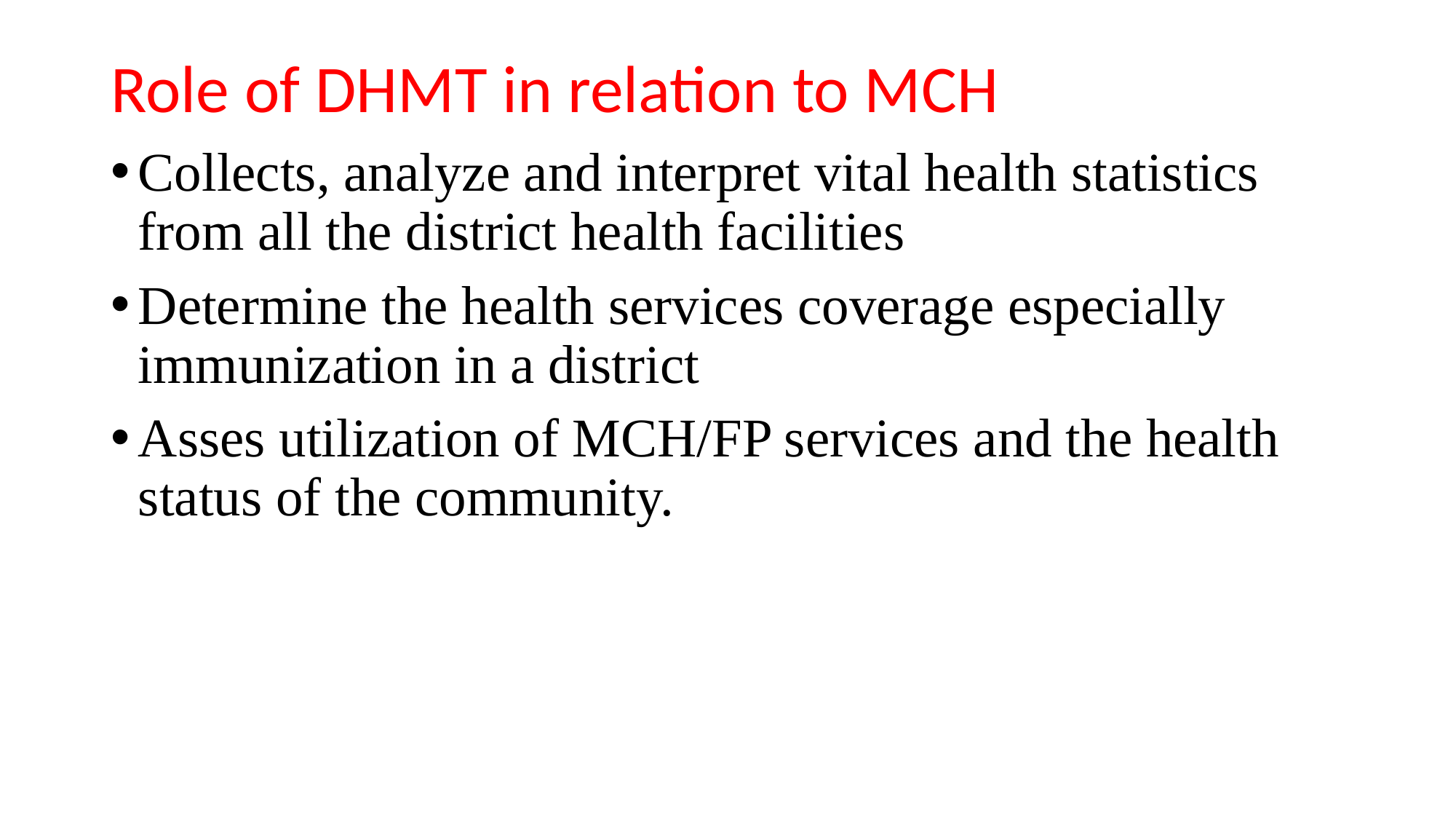

# Role of DHMT in relation to MCH
Collects, analyze and interpret vital health statistics from all the district health facilities
Determine the health services coverage especially immunization in a district
Asses utilization of MCH/FP services and the health status of the community.